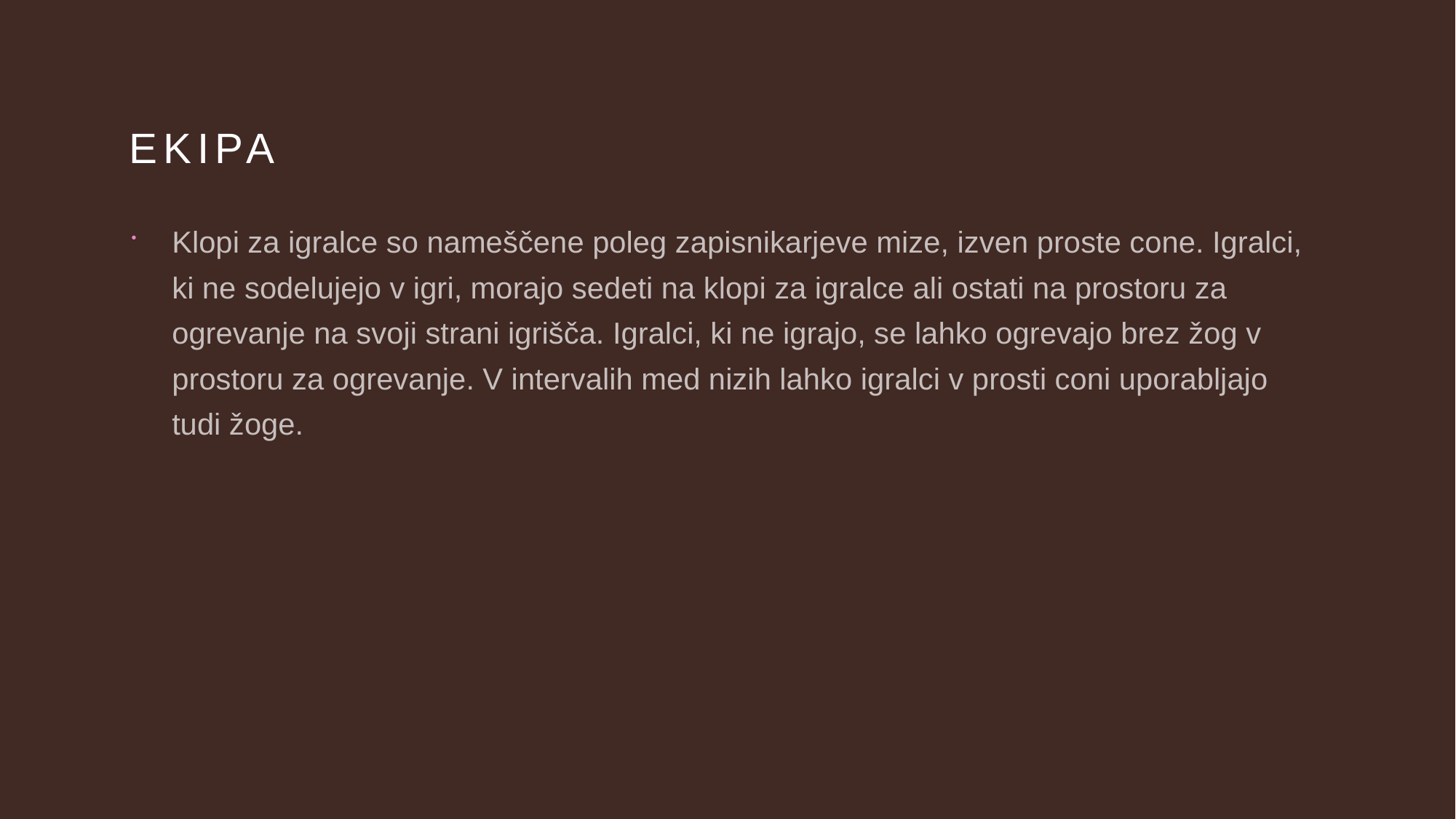

# EKIPA
Klopi za igralce so nameščene poleg zapisnikarjeve mize, izven proste cone. Igralci, ki ne sodelujejo v igri, morajo sedeti na klopi za igralce ali ostati na prostoru za ogrevanje na svoji strani igrišča. Igralci, ki ne igrajo, se lahko ogrevajo brez žog v prostoru za ogrevanje. V intervalih med nizih lahko igralci v prosti coni uporabljajo tudi žoge.